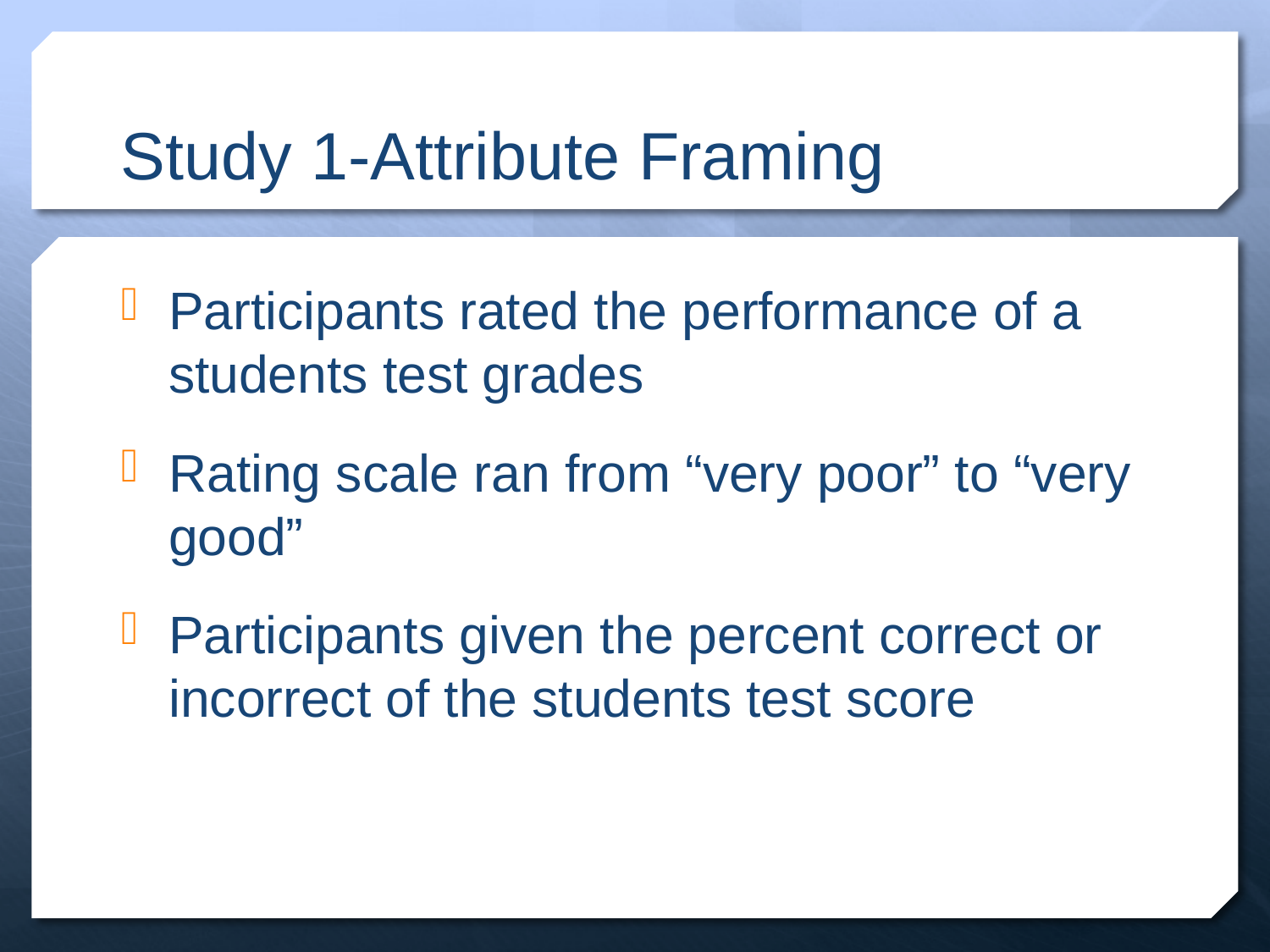

# Study 1-Attribute Framing
Participants rated the performance of a students test grades
Rating scale ran from “very poor” to “very good”
Participants given the percent correct or incorrect of the students test score